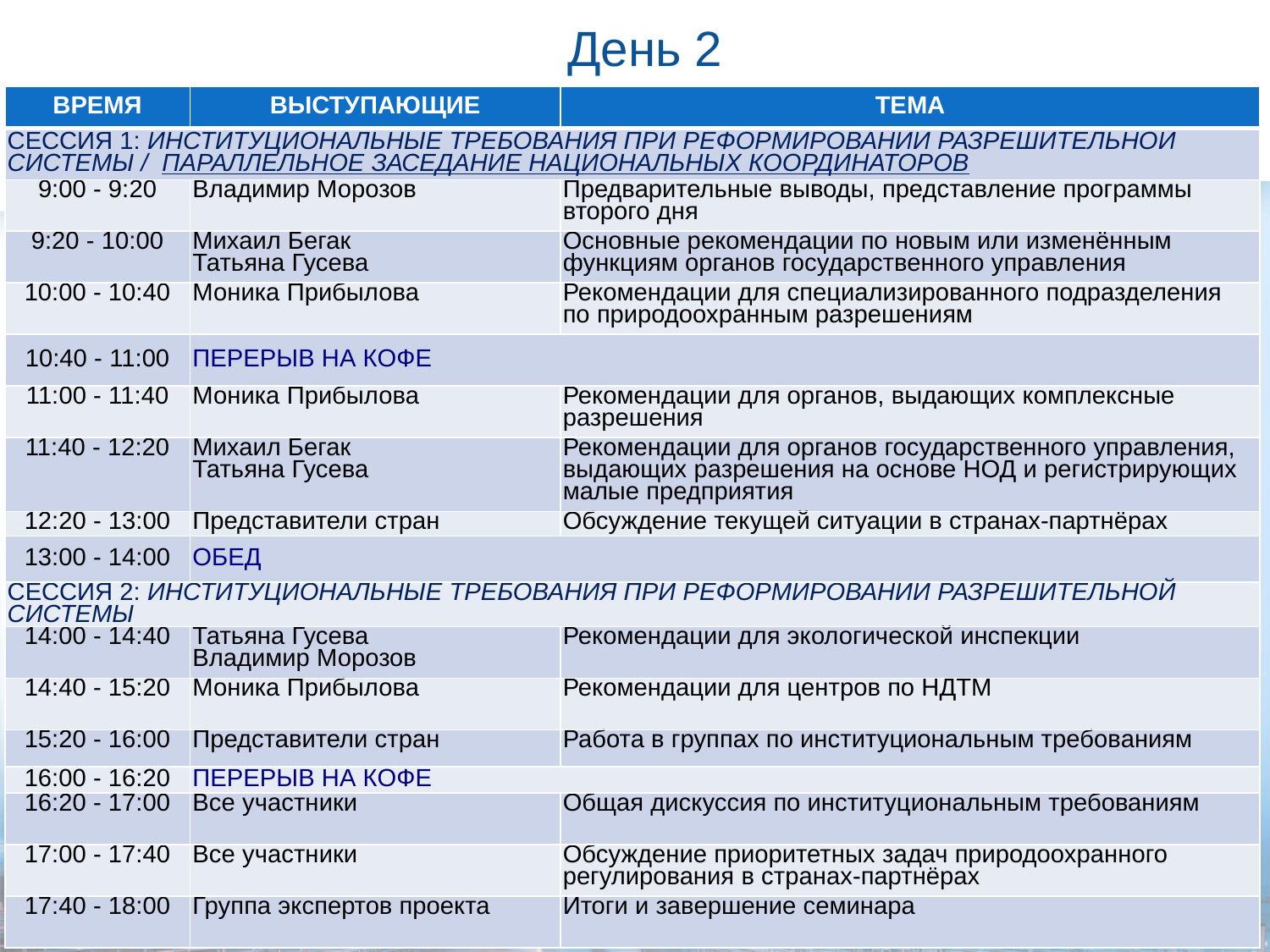

# День 2
| Время | Выступающие | Тема |
| --- | --- | --- |
| Сессия 1: Институциональные требования при реформировании разрешительной системы / Параллельное заседание национальных координаторов |  |  |
| 9:00 - 9:20 | Владимир Морозов | Предварительные выводы, представление программы второго дня |
| 9:20 - 10:00 | Михаил Бегак Татьяна Гусева | Основные рекомендации по новым или изменённым функциям органов государственного управления |
| 10:00 - 10:40 | Моника Прибылова | Рекомендации для специализированного подразделения по природоохранным разрешениям |
| 10:40 - 11:00 | Перерыв на кофе |  |
| 11:00 - 11:40 | Моника Прибылова | Рекомендации для органов, выдающих комплексные разрешения |
| 11:40 - 12:20 | Михаил Бегак Татьяна Гусева | Рекомендации для органов государственного управления, выдающих разрешения на основе НОД и регистрирующих малые предприятия |
| 12:20 - 13:00 | Представители стран | Обсуждение текущей ситуации в странах-партнёрах |
| 13:00 - 14:00 | Обед |  |
| Сессия 2: Институциональные требования при реформировании разрешительной системы |  |  |
| 14:00 - 14:40 | Татьяна Гусева Владимир Морозов | Рекомендации для экологической инспекции |
| 14:40 - 15:20 | Моника Прибылова | Рекомендации для центров по НДТМ |
| 15:20 - 16:00 | Представители стран | Работа в группах по институциональным требованиям |
| 16:00 - 16:20 | Перерыв на кофе |  |
| 16:20 - 17:00 | Все участники | Общая дискуссия по институциональным требованиям |
| 17:00 - 17:40 | Все участники | Обсуждение приоритетных задач природоохранного регулирования в странах-партнёрах |
| 17:40 - 18:00 | Группа экспертов проекта | Итоги и завершение семинара |
26